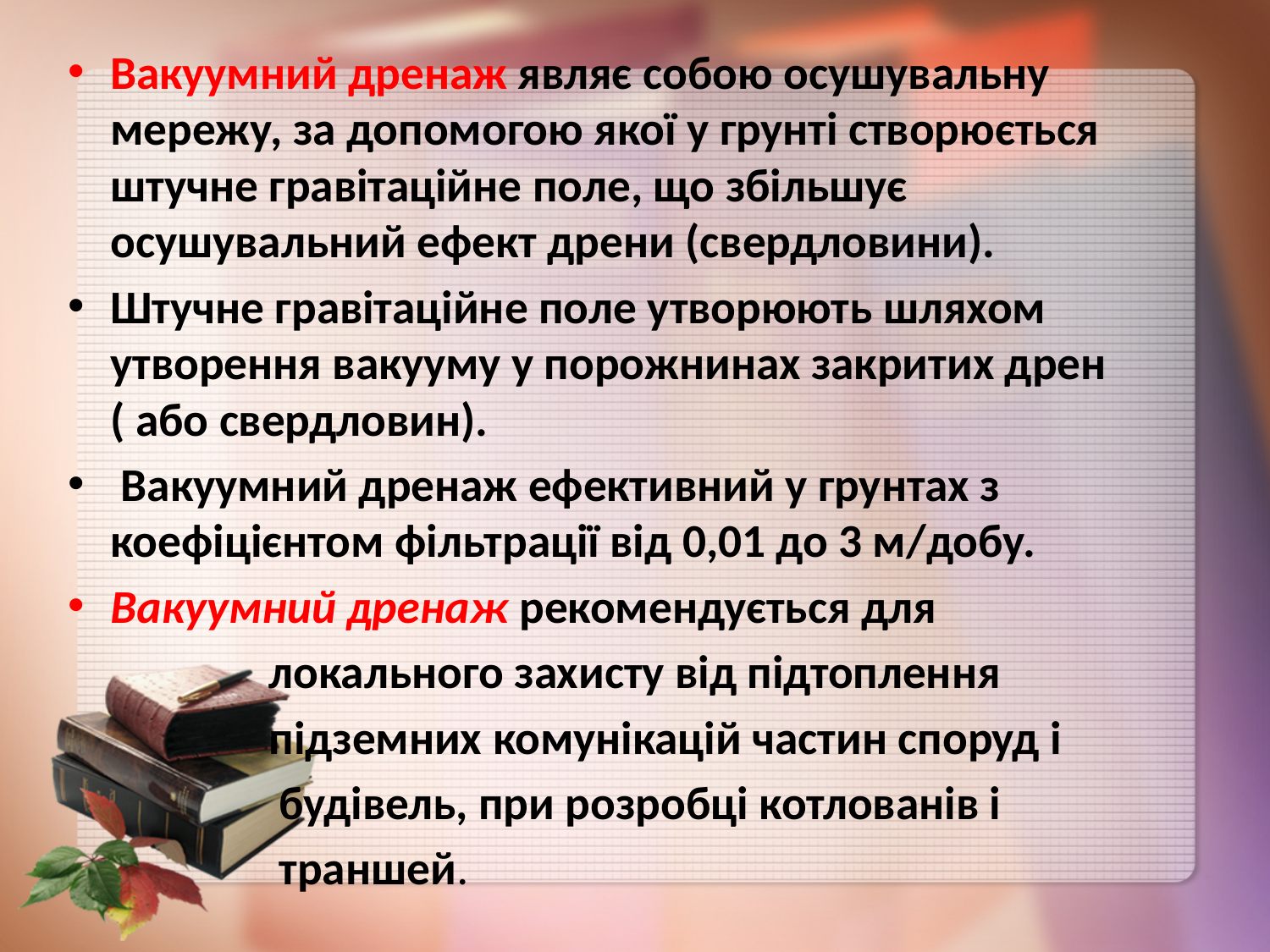

Вакуумний дренаж являє собою осушувальну мережу, за допомогою якої у грунті створюється штучне гравітаційне поле, що збільшує осушувальний ефект дрени (свердловини).
Штучне гравітаційне поле утворюють шляхом утворення вакууму у порожнинах закритих дрен ( або свердловин).
 Вакуумний дренаж ефективний у грунтах з коефіцієнтом фільтрації від 0,01 до 3 м/добу.
Вакуумний дренаж рекомендується для
                   локального захисту від підтоплення
                   підземних комунікацій частин споруд і
                    будівель, при розробці котлованів і
                    траншей.